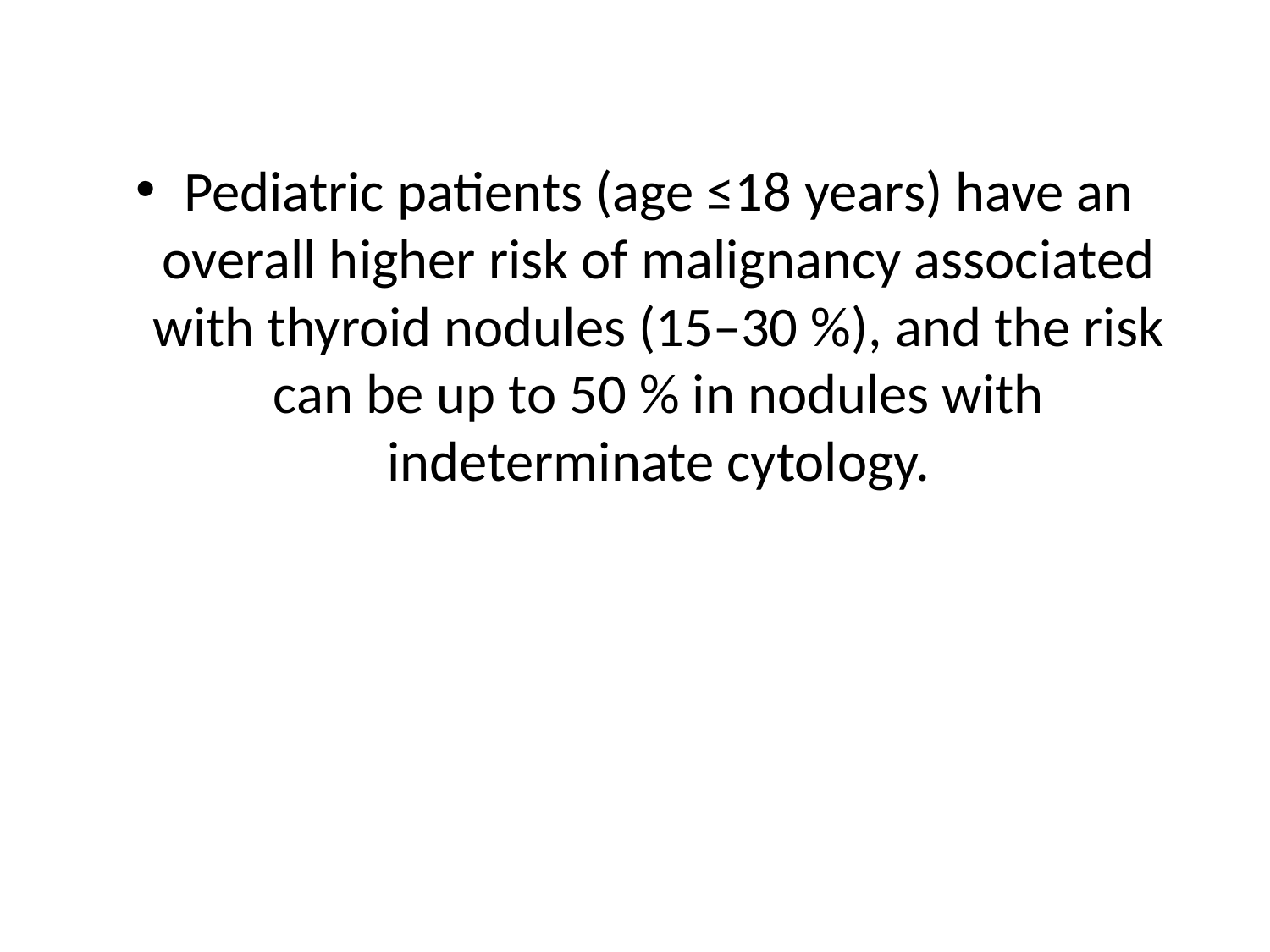

Pediatric patients (age ≤18 years) have an overall higher risk of malignancy associated with thyroid nodules (15–30 %), and the risk can be up to 50 % in nodules with indeterminate cytology.